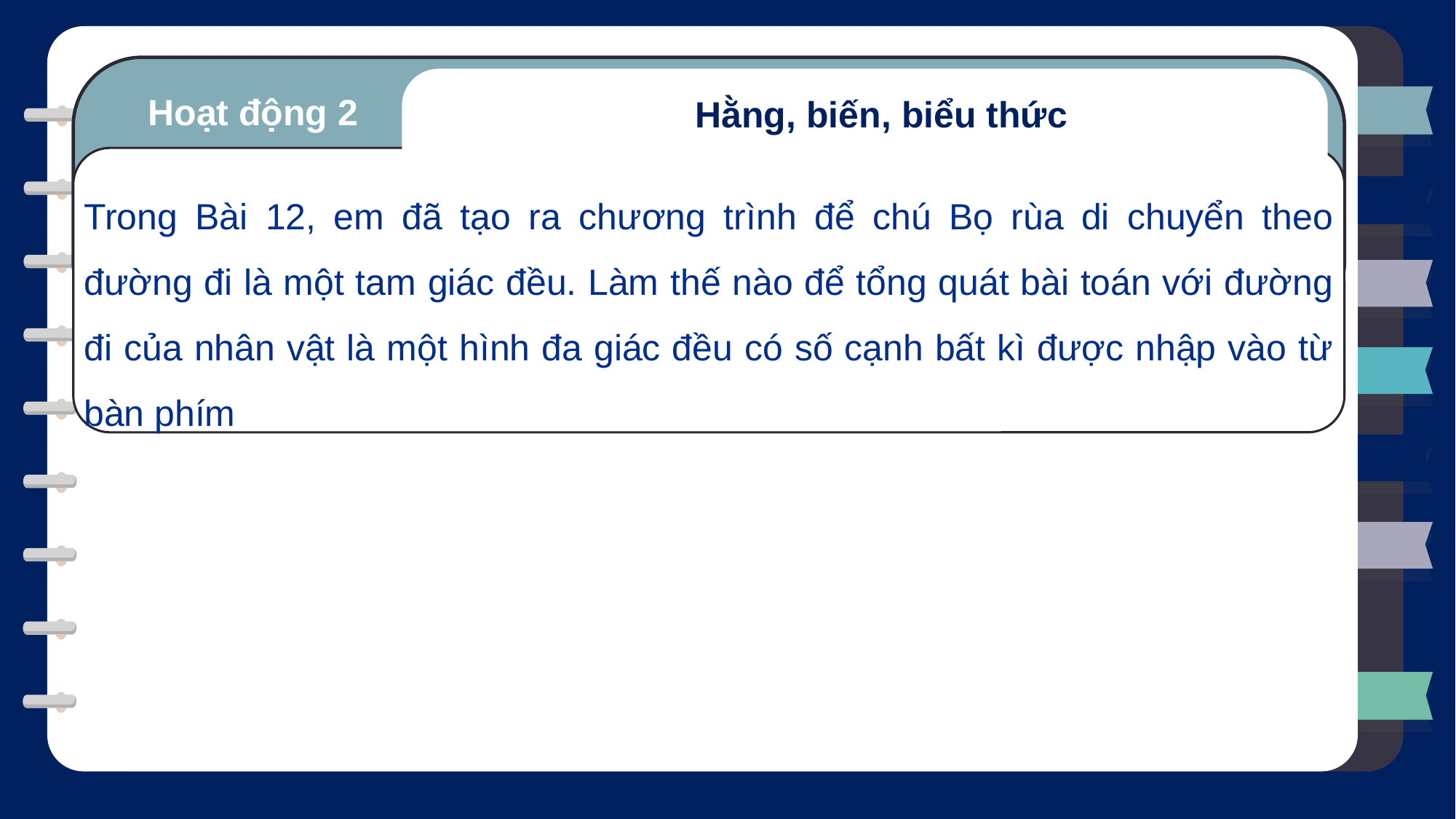

Hoạt động 2

Hằng, biến, biểu thức
Trong Bài 12, em đã tạo ra chương trình để chú Bọ rùa di chuyển theo đường đi là một tam giác đều. Làm thế nào để tổng quát bài toán với đường đi của nhân vật là một hình đa giác đều có số cạnh bất kì được nhập vào từ bàn phím